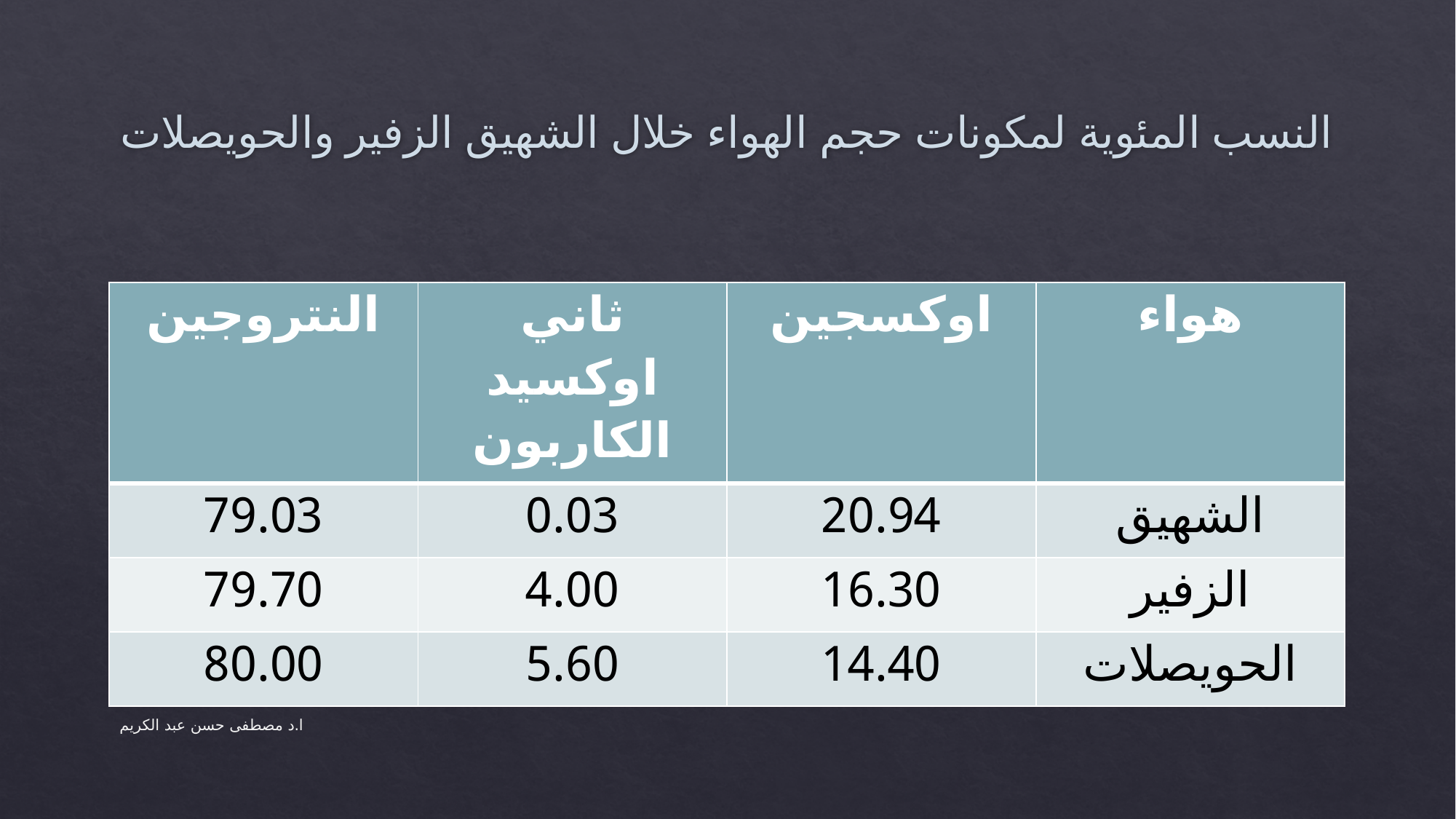

# النسب المئوية لمكونات حجم الهواء خلال الشهيق الزفير والحويصلات
| النتروجين | ثاني اوكسيد الكاربون | اوكسجين | هواء |
| --- | --- | --- | --- |
| 79.03 | 0.03 | 20.94 | الشهيق |
| 79.70 | 4.00 | 16.30 | الزفير |
| 80.00 | 5.60 | 14.40 | الحويصلات |
ا.د مصطفى حسن عبد الكريم